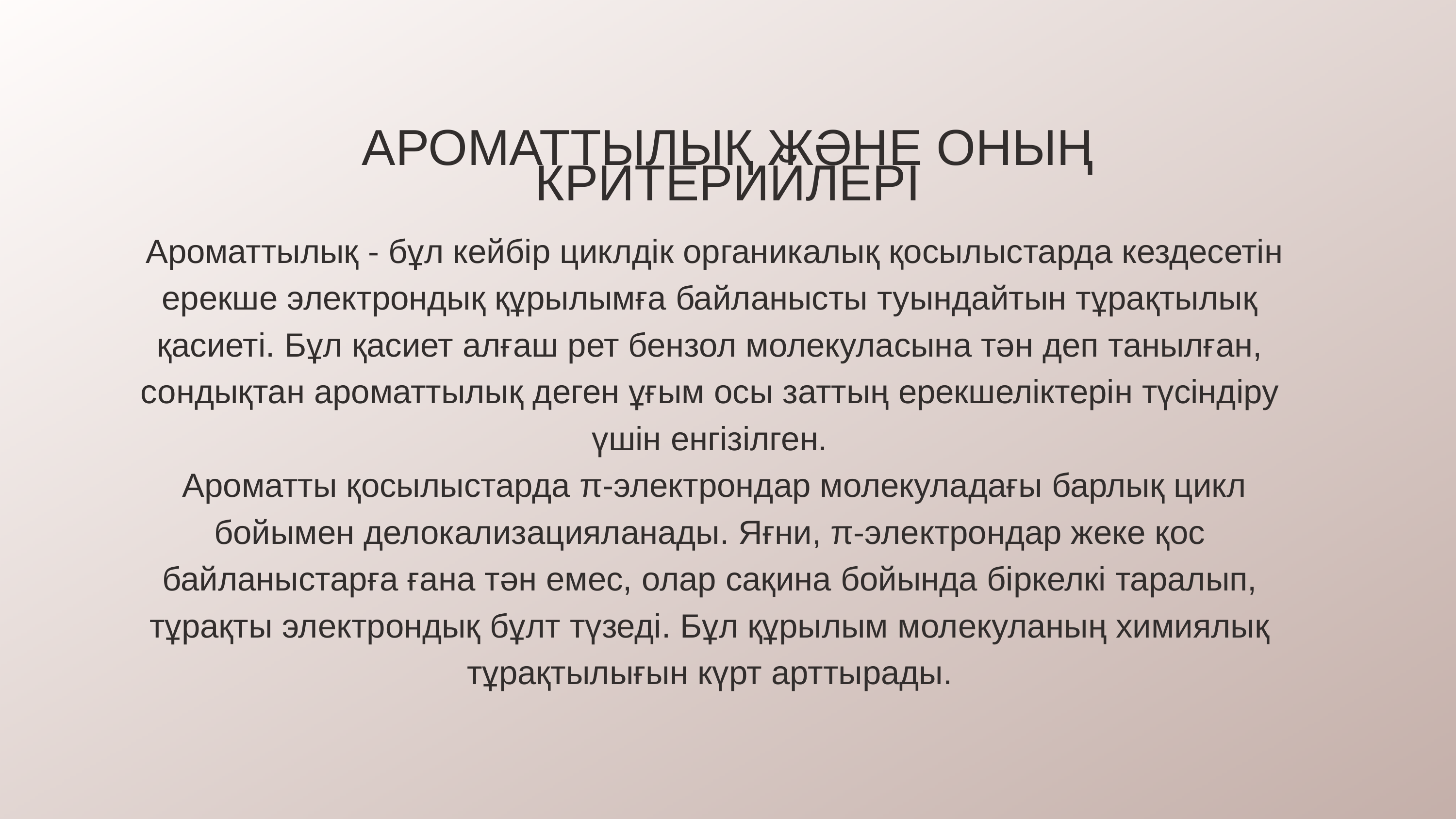

АРОМАТТЫЛЫҚ ЖӘНЕ ОНЫҢ КРИТЕРИЙЛЕРІ
 Ароматтылық - бұл кейбір циклдік органикалық қосылыстарда кездесетін ерекше электрондық құрылымға байланысты туындайтын тұрақтылық қасиеті. Бұл қасиет алғаш рет бензол молекуласына тән деп танылған, сондықтан ароматтылық деген ұғым осы заттың ерекшеліктерін түсіндіру үшін енгізілген.
 Ароматты қосылыстарда π-электрондар молекуладағы барлық цикл бойымен делокализацияланады. Яғни, π-электрондар жеке қос байланыстарға ғана тән емес, олар сақина бойында біркелкі таралып, тұрақты электрондық бұлт түзеді. Бұл құрылым молекуланың химиялық тұрақтылығын күрт арттырады.